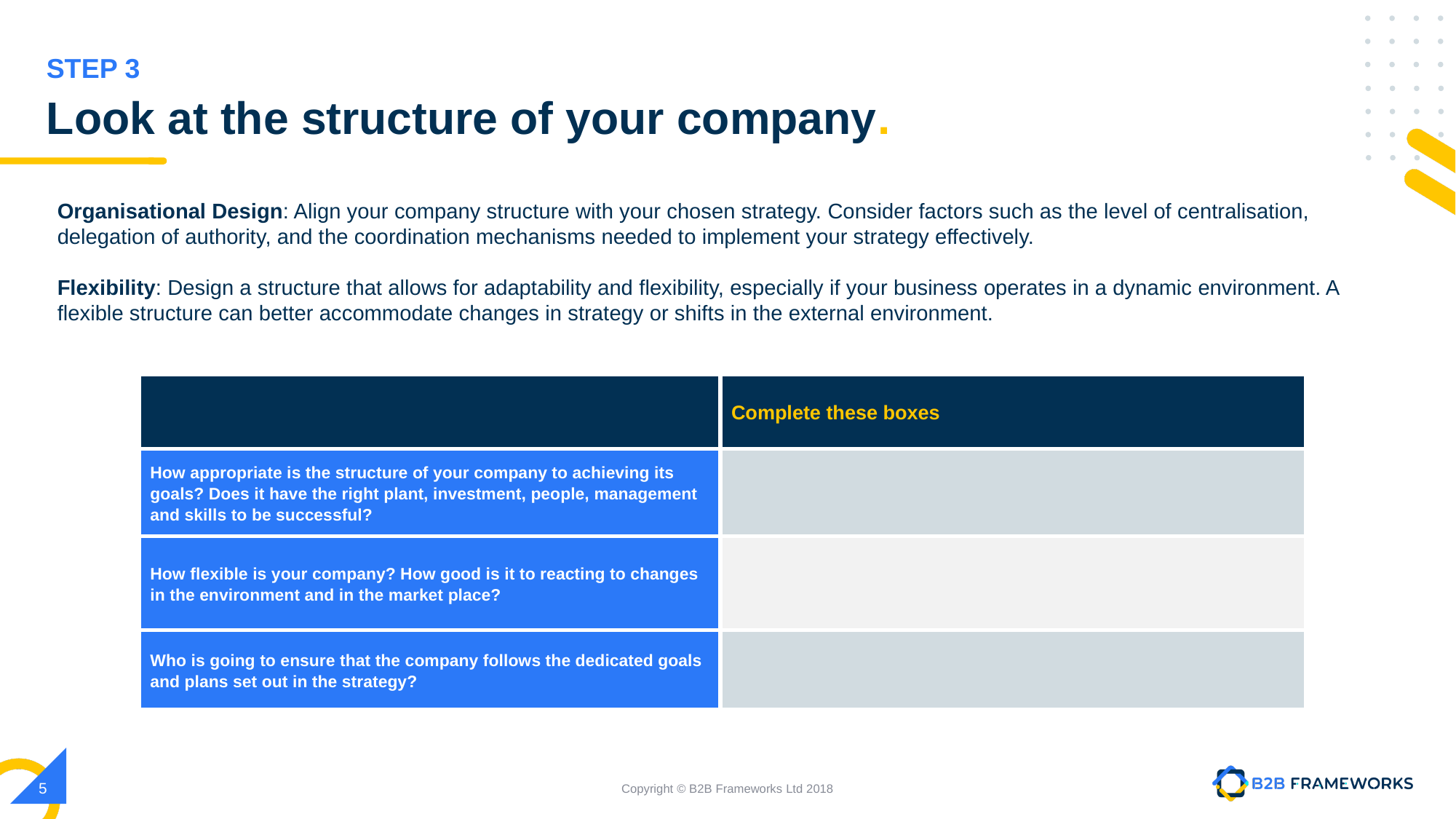

# Look at the structure of your company.
Organisational Design: Align your company structure with your chosen strategy. Consider factors such as the level of centralisation, delegation of authority, and the coordination mechanisms needed to implement your strategy effectively.

Flexibility: Design a structure that allows for adaptability and flexibility, especially if your business operates in a dynamic environment. A flexible structure can better accommodate changes in strategy or shifts in the external environment.
|  | Complete these boxes |
| --- | --- |
| How appropriate is the structure of your company to achieving its goals? Does it have the right plant, investment, people, management and skills to be successful? |  |
| How flexible is your company? How good is it to reacting to changes in the environment and in the market place? |  |
| Who is going to ensure that the company follows the dedicated goals and plans set out in the strategy? |  |
5
Copyright © B2B Frameworks Ltd 2018